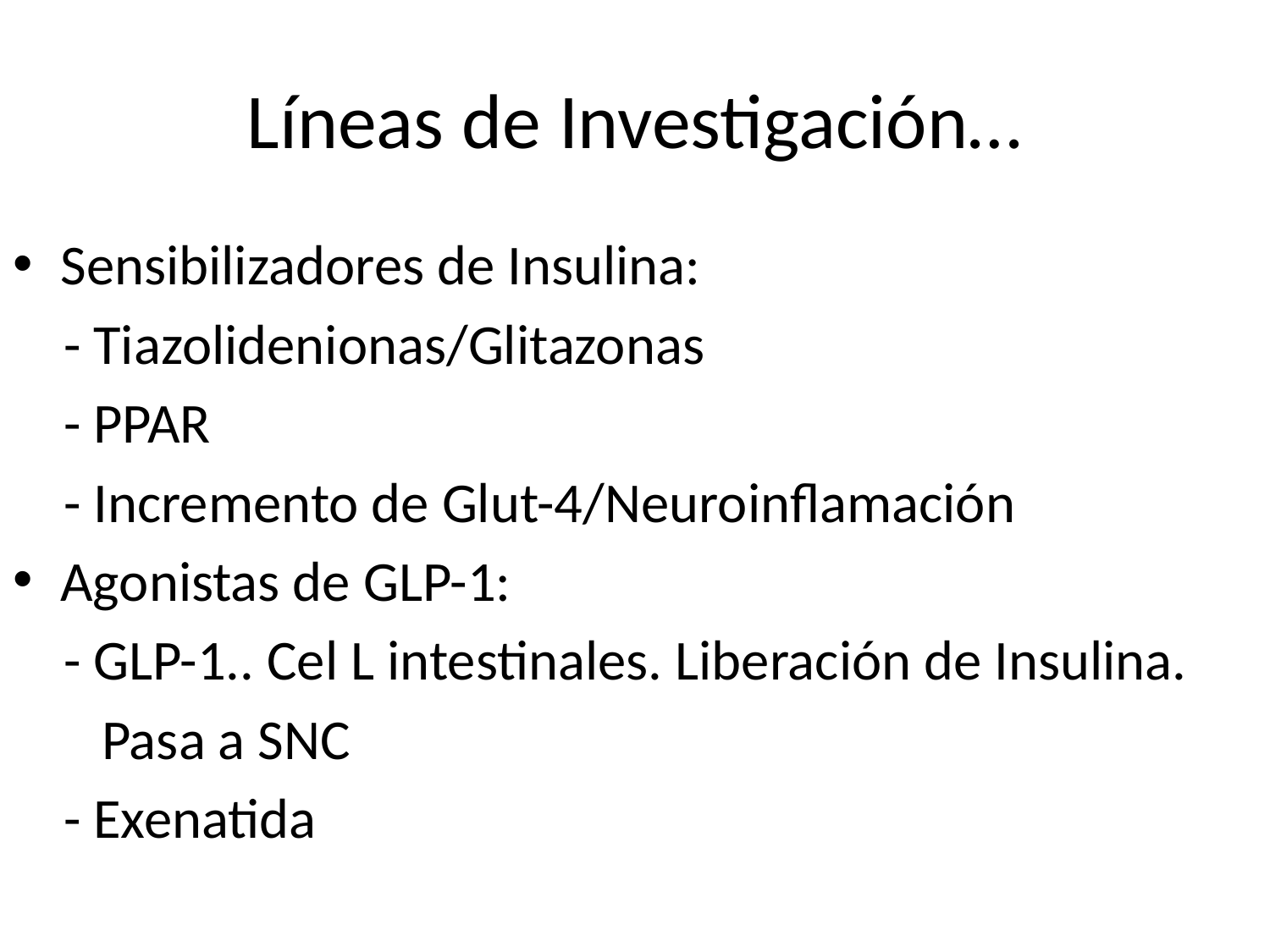

# Líneas de Investigación…
Sensibilizadores de Insulina:
    - Tiazolidenionas/Glitazonas
    - PPAR
    - Incremento de Glut-4/Neuroinflamación
Agonistas de GLP-1:
    - GLP-1.. Cel L intestinales. Liberación de Insulina.
       Pasa a SNC
    - Exenatida